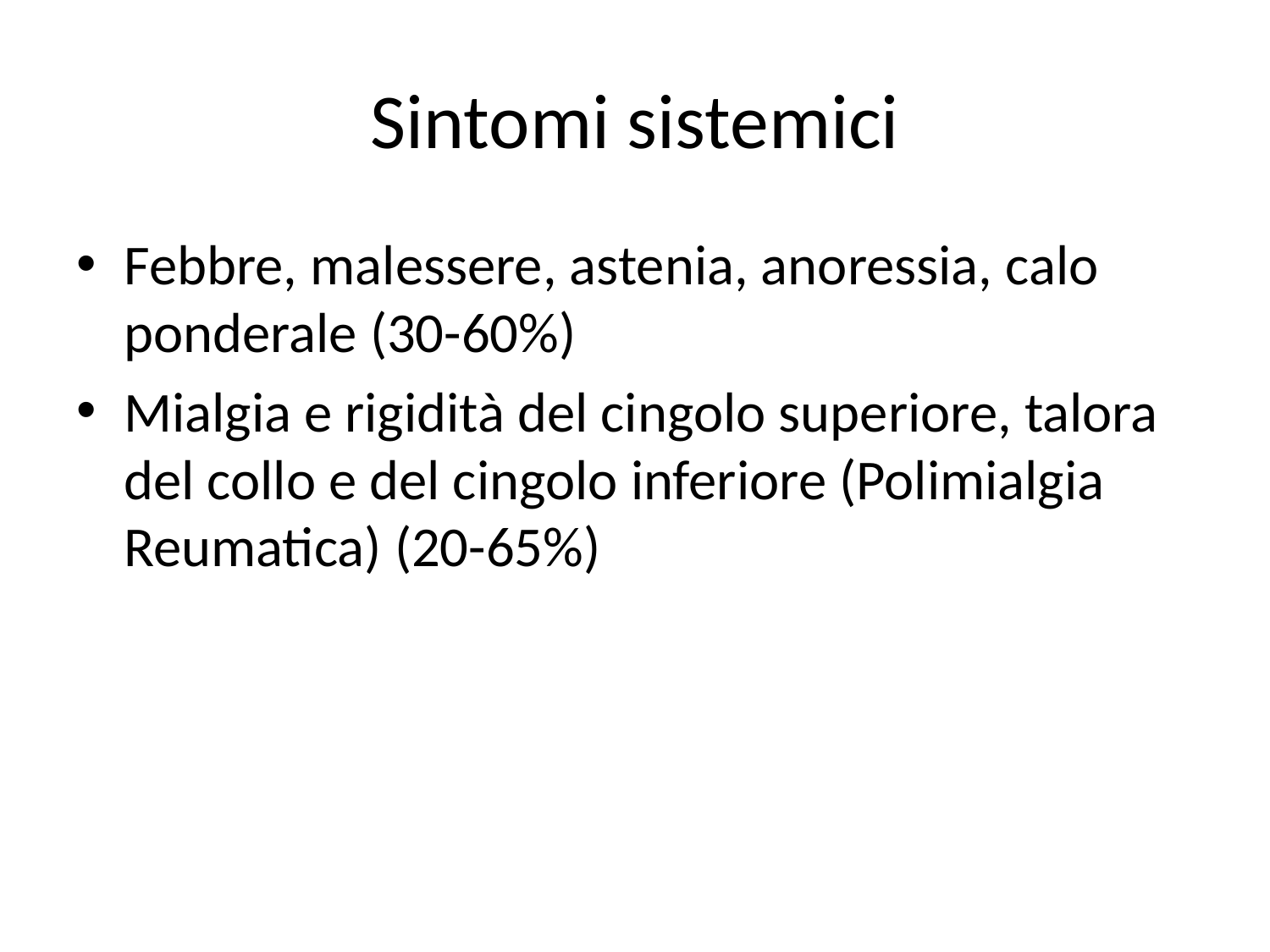

# Sintomi sistemici
Febbre, malessere, astenia, anoressia, calo ponderale (30-60%)
Mialgia e rigidità del cingolo superiore, talora del collo e del cingolo inferiore (Polimialgia Reumatica) (20-65%)